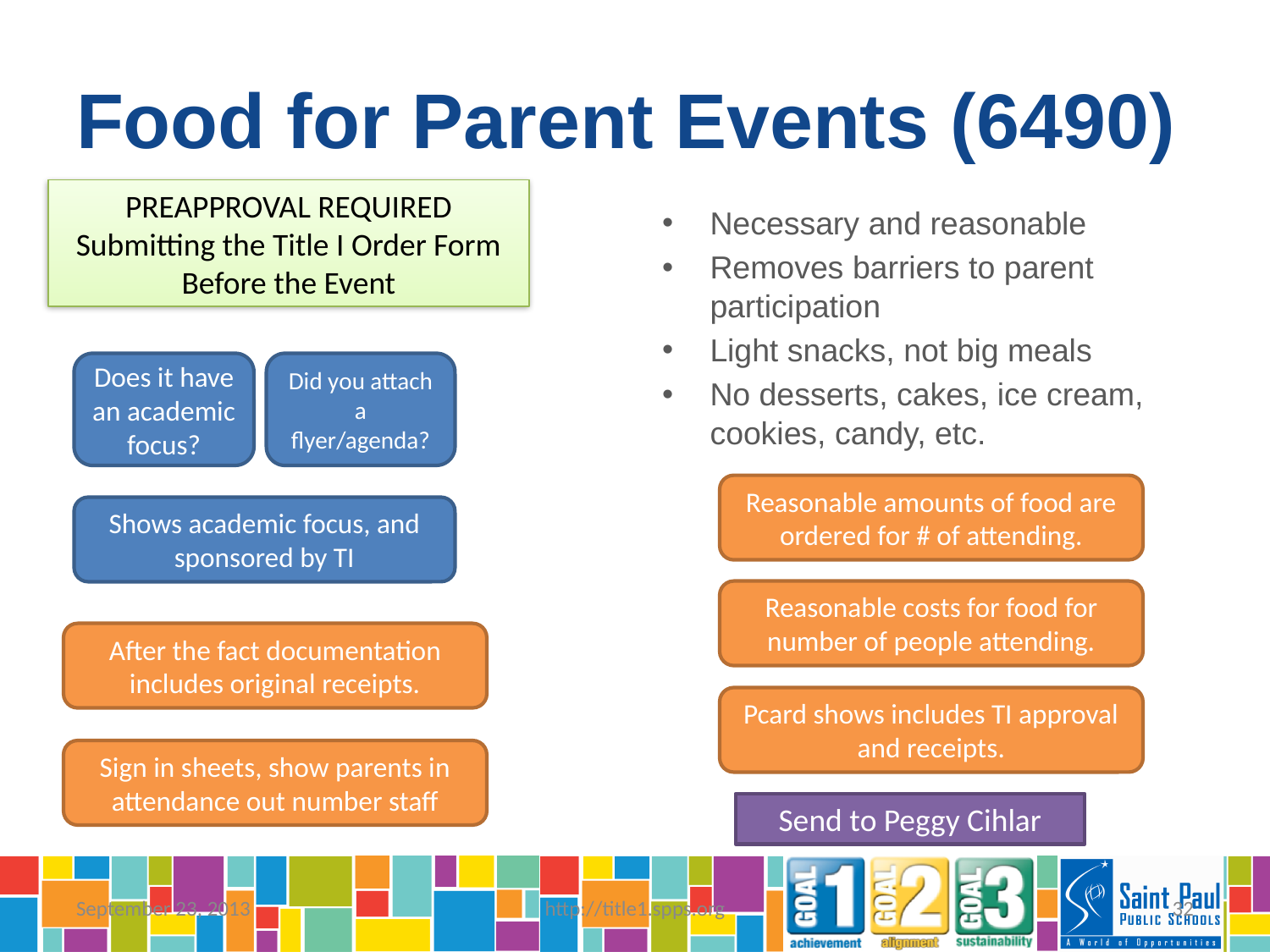

# Food for Parent Events (6490)
PREAPPROVAL REQUIRED
 Submitting the Title I Order Form
Before the Event
Necessary and reasonable
Removes barriers to parent participation
Light snacks, not big meals
No desserts, cakes, ice cream, cookies, candy, etc.
Does it have an academic focus?
Did you attach a flyer/agenda?
Reasonable amounts of food are ordered for # of attending.
Shows academic focus, and sponsored by TI
Reasonable costs for food for number of people attending.
After the fact documentation includes original receipts.
Pcard shows includes TI approval and receipts.
Sign in sheets, show parents in attendance out number staff
Send to Peggy Cihlar
September 23, 2013
http://title1.spps.org
32